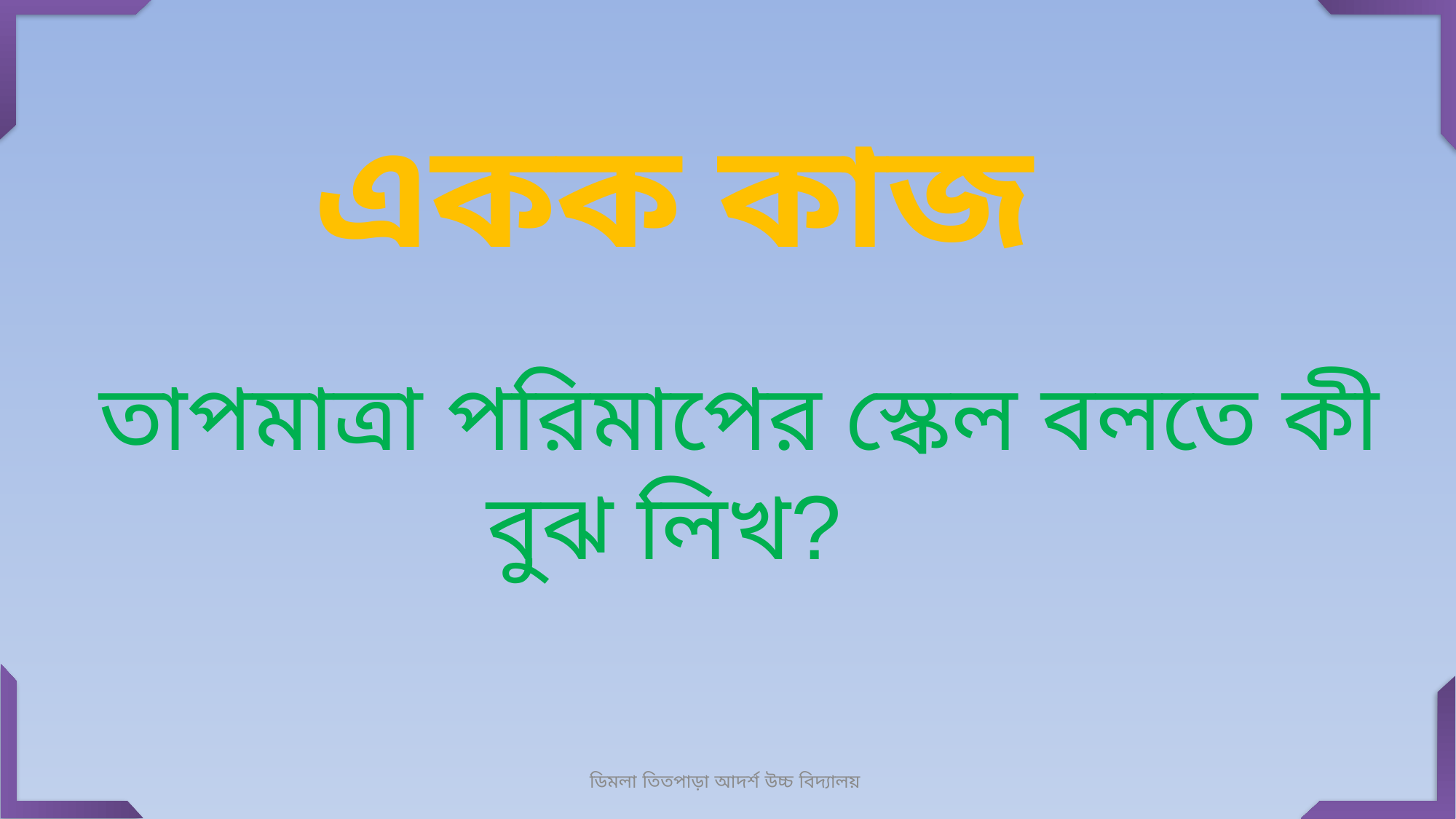

একক কাজ
 তাপমাত্রা পরিমাপের স্কেল বলতে কী বুঝ লিখ?

ডিমলা তিতপাড়া আদর্শ উচ্চ বিদ্যালয়